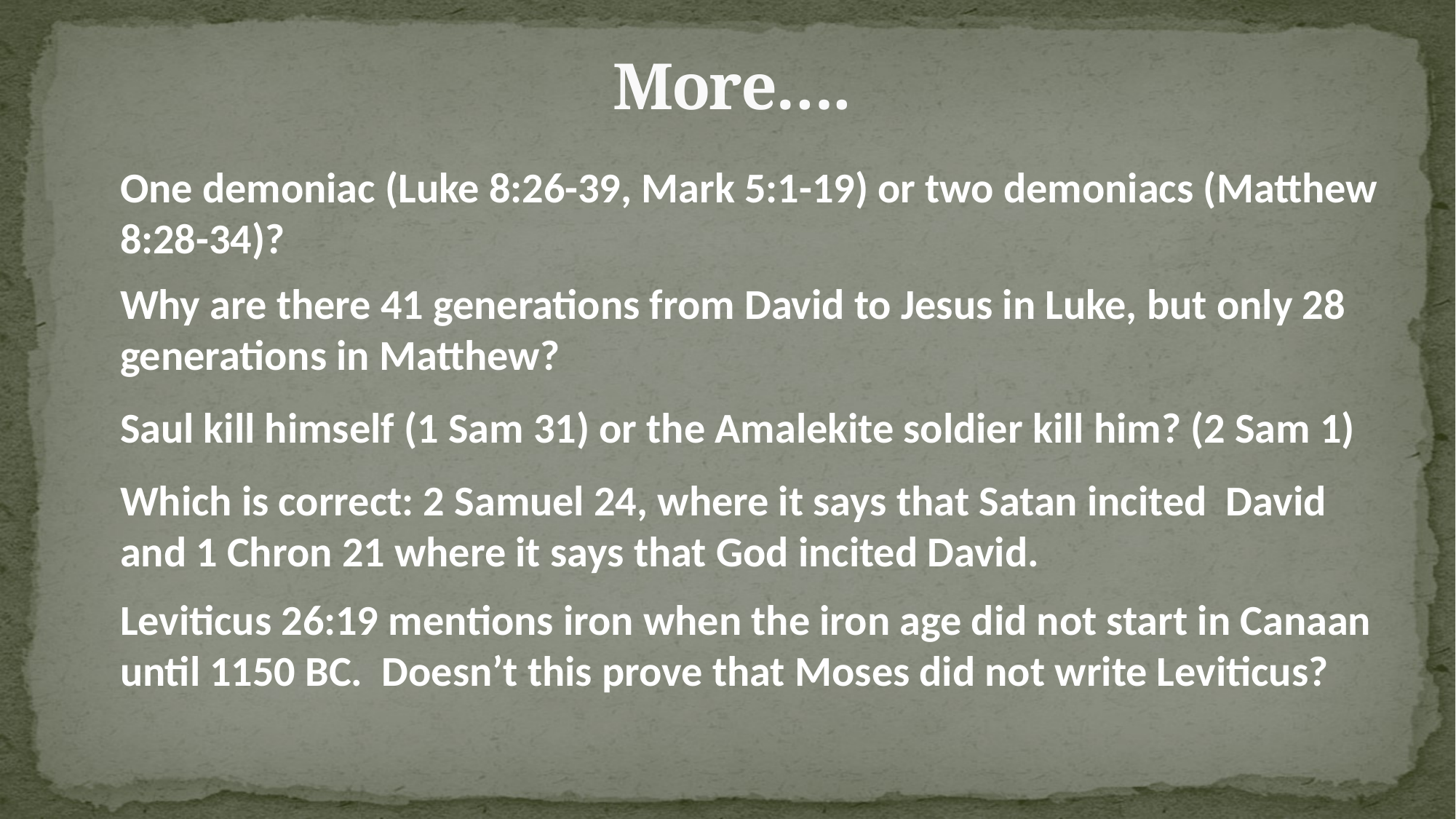

# More….
One demoniac (Luke 8:26-39, Mark 5:1-19) or two demoniacs (Matthew 8:28-34)?

Why are there 41 generations from David to Jesus in Luke, but only 28 generations in Matthew?

Saul kill himself (1 Sam 31) or the Amalekite soldier kill him? (2 Sam 1)

Which is correct: 2 Samuel 24, where it says that Satan incited  David and 1 Chron 21 where it says that God incited David.

Leviticus 26:19 mentions iron when the iron age did not start in Canaan until 1150 BC.  Doesn’t this prove that Moses did not write Leviticus?